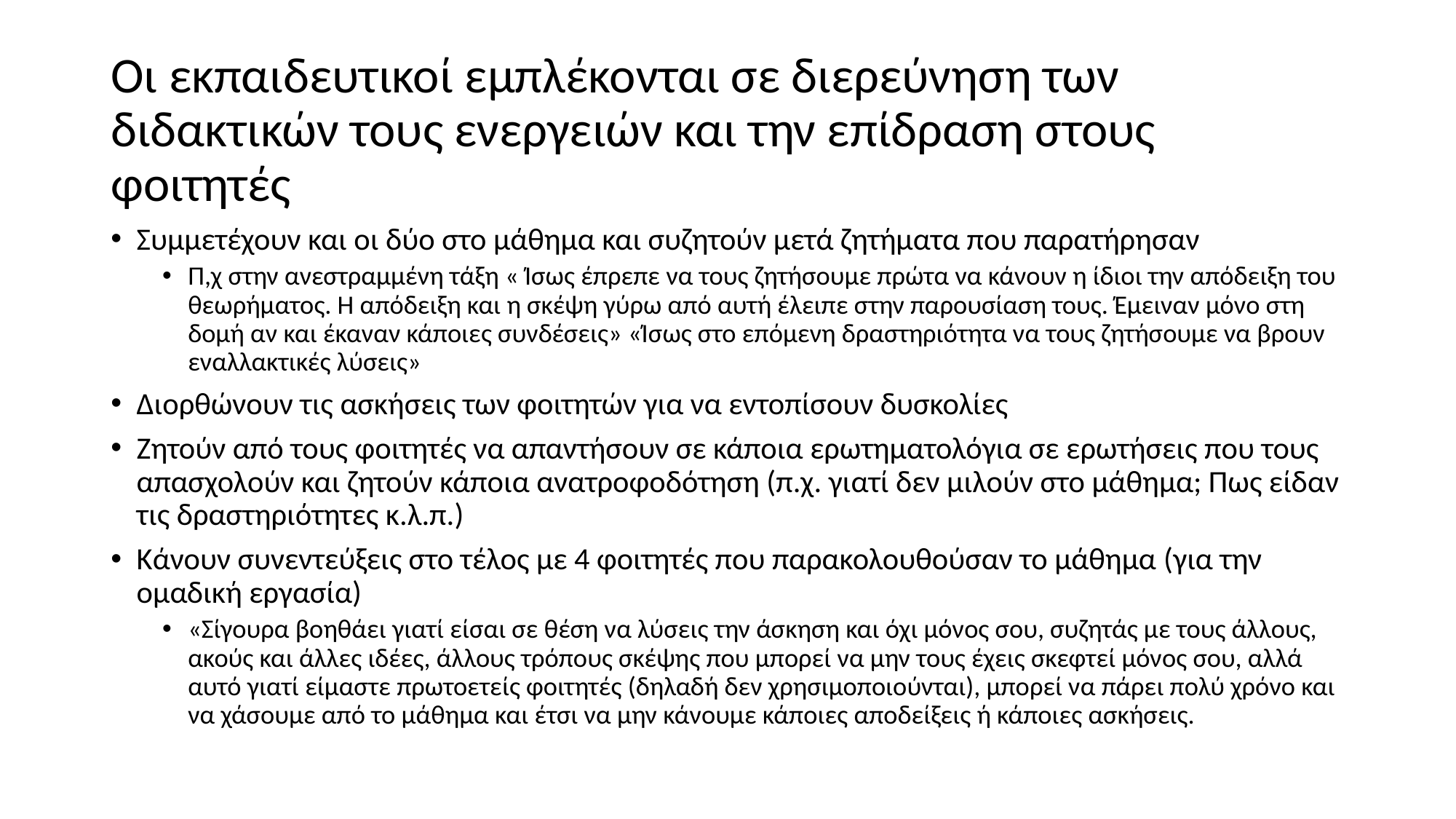

# Οι εκπαιδευτικοί εμπλέκονται σε διερεύνηση των διδακτικών τους ενεργειών και την επίδραση στους φοιτητές
Συμμετέχουν και οι δύο στο μάθημα και συζητούν μετά ζητήματα που παρατήρησαν
Π,χ στην ανεστραμμένη τάξη « Ίσως έπρεπε να τους ζητήσουμε πρώτα να κάνουν η ίδιοι την απόδειξη του θεωρήματος. Η απόδειξη και η σκέψη γύρω από αυτή έλειπε στην παρουσίαση τους. Έμειναν μόνο στη δομή αν και έκαναν κάποιες συνδέσεις» «Ίσως στο επόμενη δραστηριότητα να τους ζητήσουμε να βρουν εναλλακτικές λύσεις»
Διορθώνουν τις ασκήσεις των φοιτητών για να εντοπίσουν δυσκολίες
Ζητούν από τους φοιτητές να απαντήσουν σε κάποια ερωτηματολόγια σε ερωτήσεις που τους απασχολούν και ζητούν κάποια ανατροφοδότηση (π.χ. γιατί δεν μιλούν στο μάθημα; Πως είδαν τις δραστηριότητες κ.λ.π.)
Κάνουν συνεντεύξεις στο τέλος με 4 φοιτητές που παρακολουθούσαν το μάθημα (για την ομαδική εργασία)
«Σίγουρα βοηθάει γιατί είσαι σε θέση να λύσεις την άσκηση και όχι μόνος σου, συζητάς με τους άλλους, ακούς και άλλες ιδέες, άλλους τρόπους σκέψης που μπορεί να μην τους έχεις σκεφτεί μόνος σου, αλλά αυτό γιατί είμαστε πρωτοετείς φοιτητές (δηλαδή δεν χρησιμοποιούνται), μπορεί να πάρει πολύ χρόνο και να χάσουμε από το μάθημα και έτσι να μην κάνουμε κάποιες αποδείξεις ή κάποιες ασκήσεις.